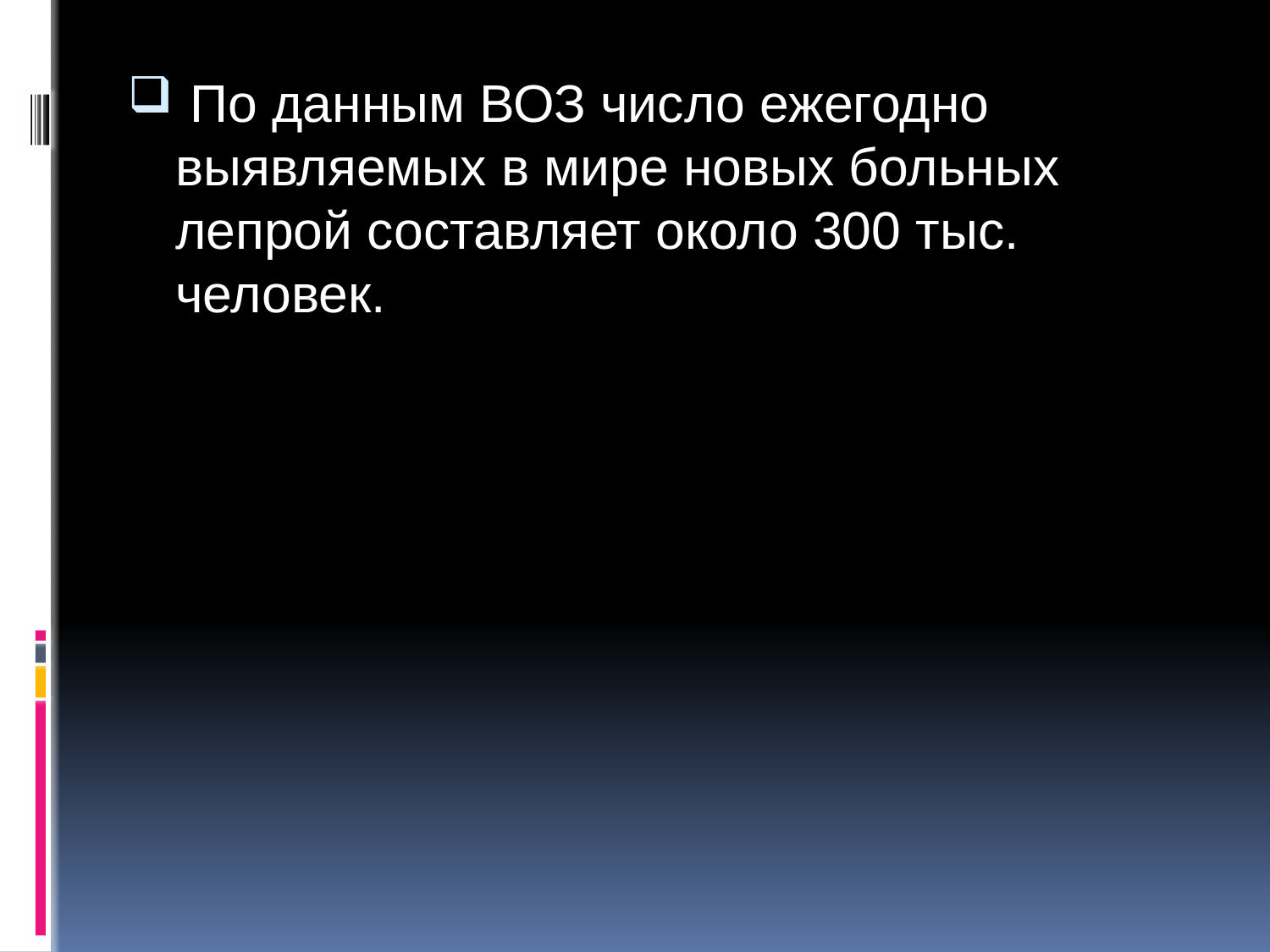

По данным ВОЗ число ежегодно выявляемых в мире новых больных лепрой составляет около 300 тыс. человек.